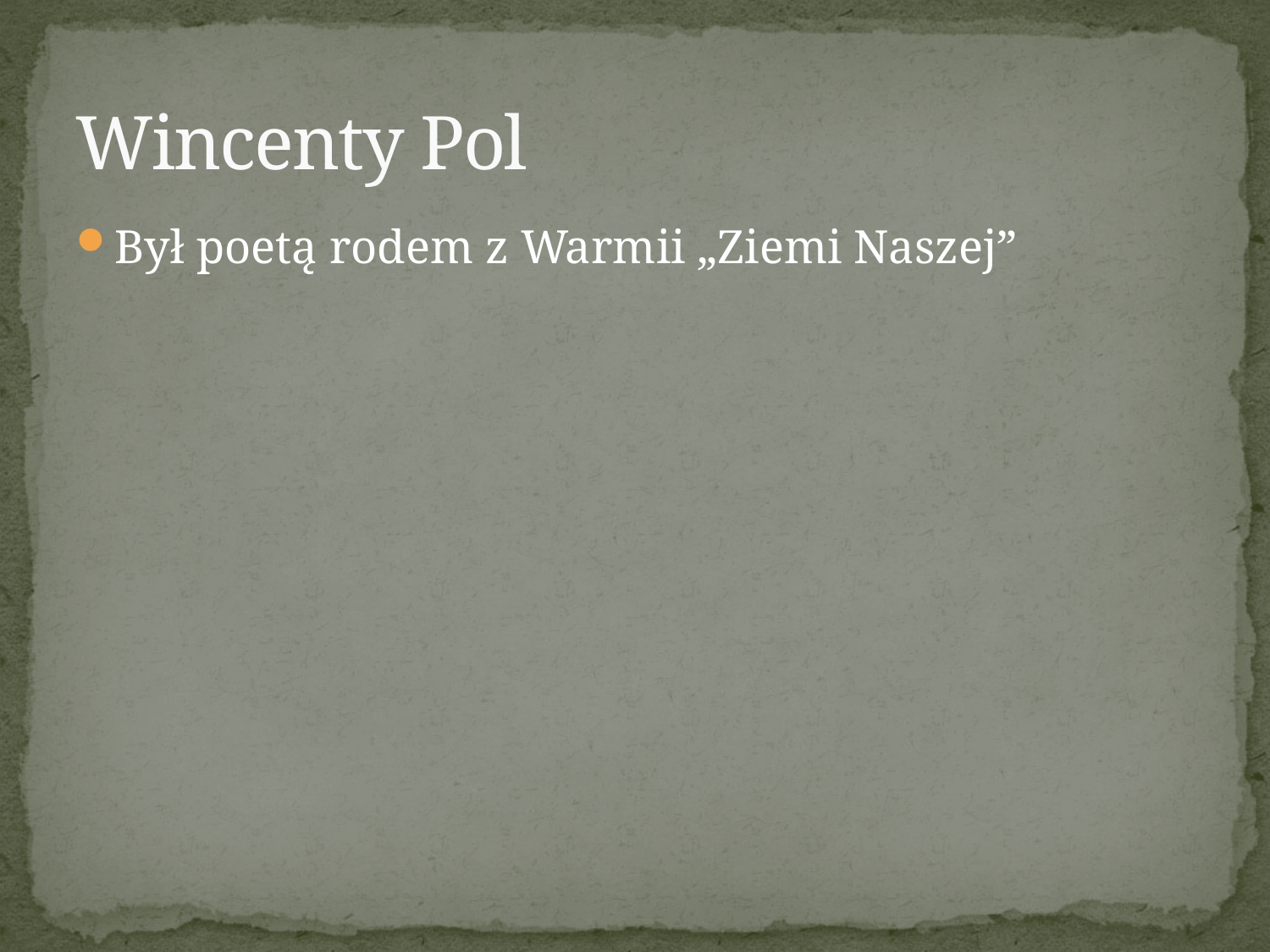

# Wincenty Pol
Był poetą rodem z Warmii „Ziemi Naszej”